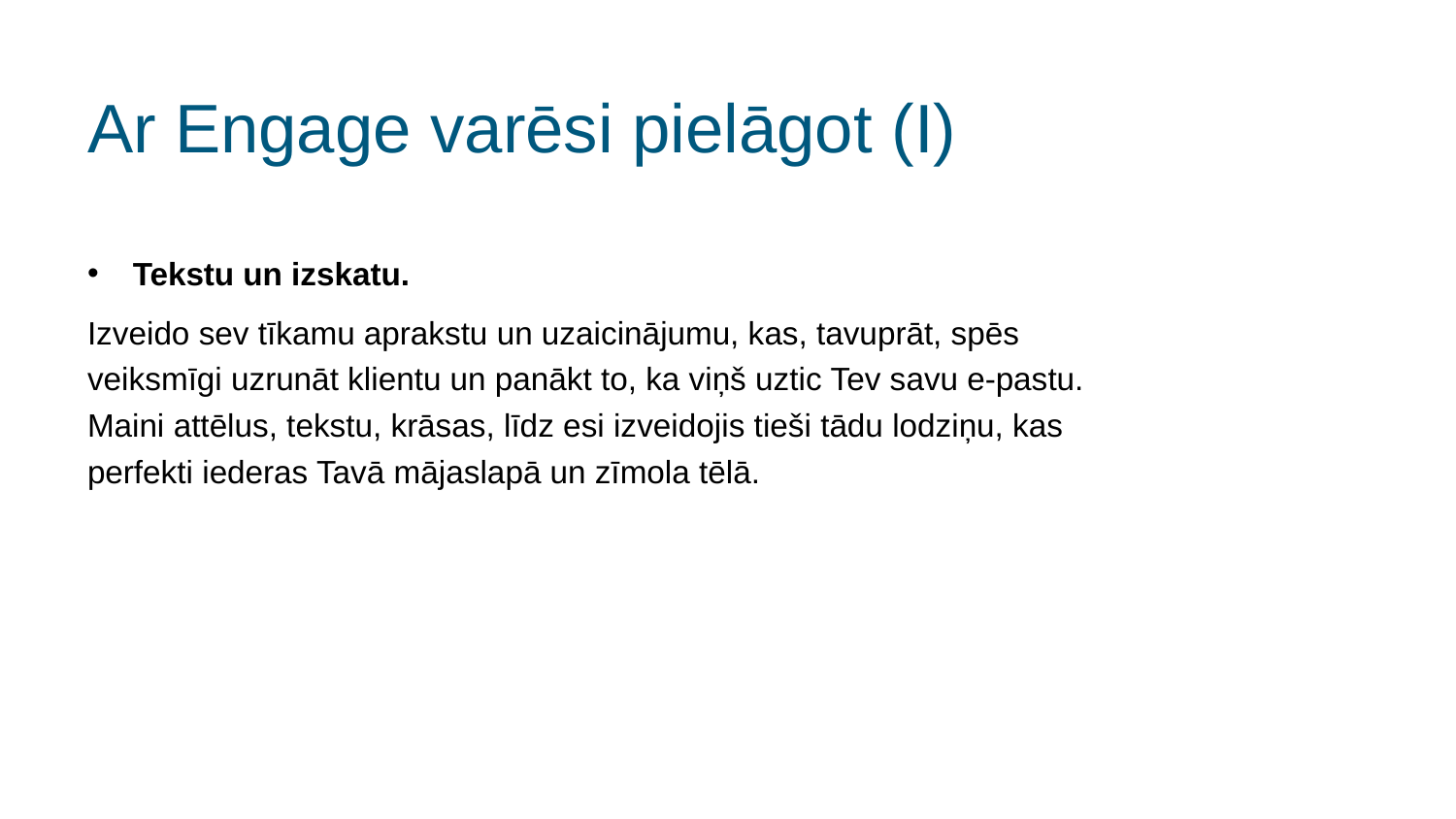

# Ar Engage varēsi pielāgot (I)
Tekstu un izskatu.
Izveido sev tīkamu aprakstu un uzaicinājumu, kas, tavuprāt, spēs veiksmīgi uzrunāt klientu un panākt to, ka viņš uztic Tev savu e-pastu. Maini attēlus, tekstu, krāsas, līdz esi izveidojis tieši tādu lodziņu, kas perfekti iederas Tavā mājaslapā un zīmola tēlā.